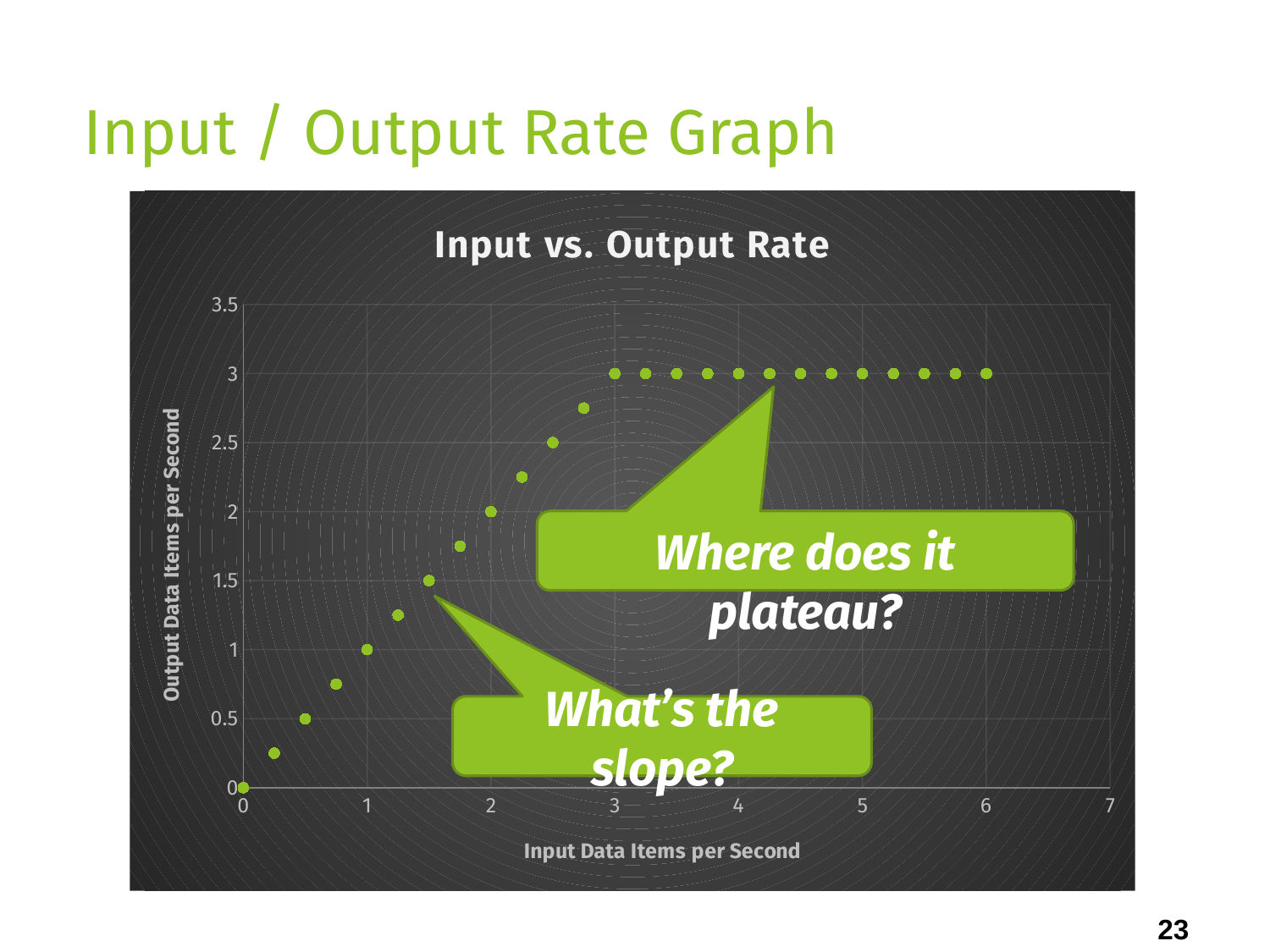

# Input / Output Rate Graph

### Chart: Input vs. Output Rate

| Category | Output Rate |
|---|---|
Where does it plateau?
What’s the slope?